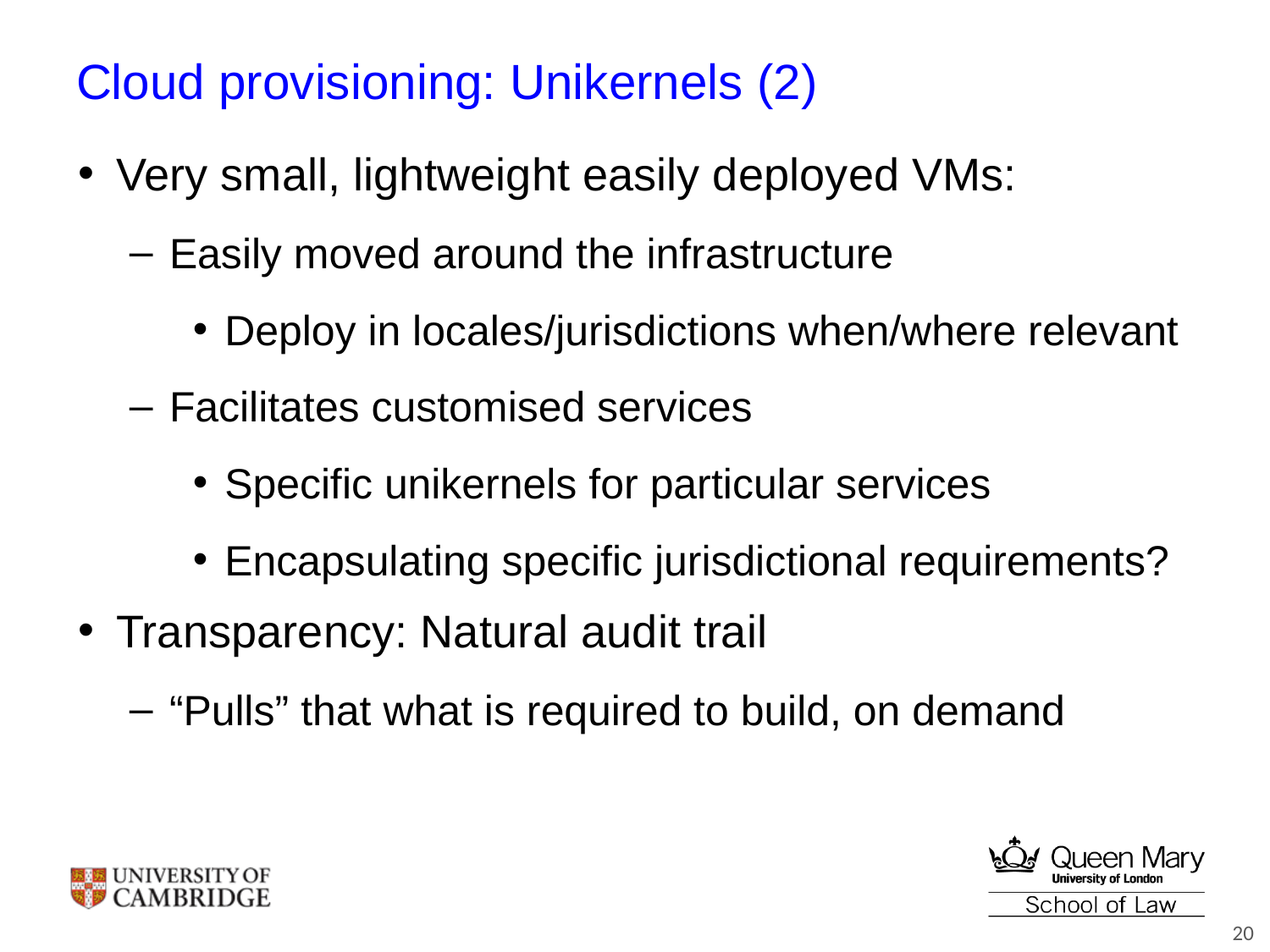

# Cloud provisioning: Unikernels (2)
Very small, lightweight easily deployed VMs:
Easily moved around the infrastructure
Deploy in locales/jurisdictions when/where relevant
Facilitates customised services
Specific unikernels for particular services
Encapsulating specific jurisdictional requirements?
Transparency: Natural audit trail
“Pulls” that what is required to build, on demand

20